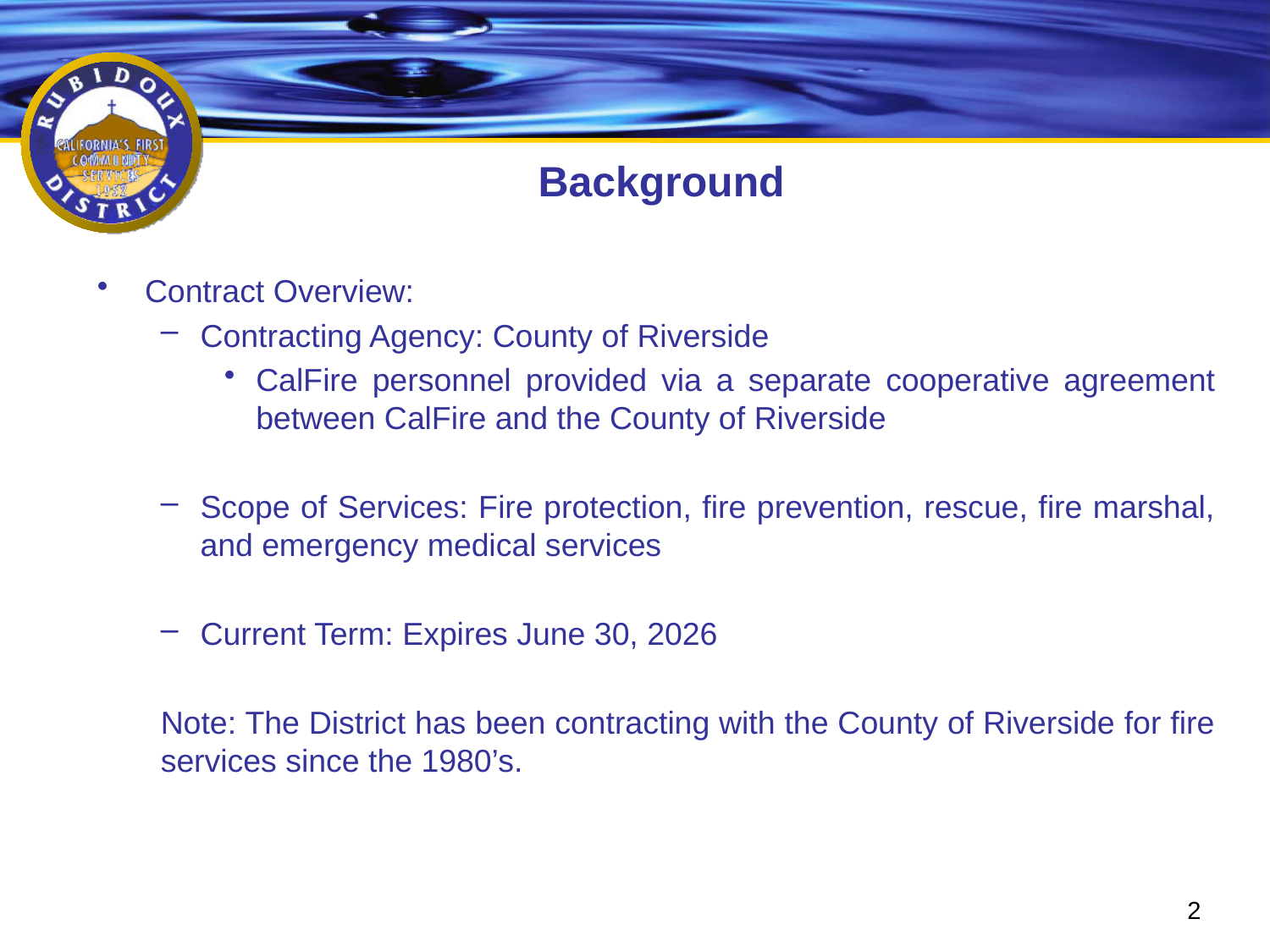

# Background
Contract Overview:
Contracting Agency: County of Riverside
CalFire personnel provided via a separate cooperative agreement between CalFire and the County of Riverside

Scope of Services: Fire protection, fire prevention, rescue, fire marshal, and emergency medical services

Current Term: Expires June 30, 2026

Note: The District has been contracting with the County of Riverside for fire services since the 1980’s.

2